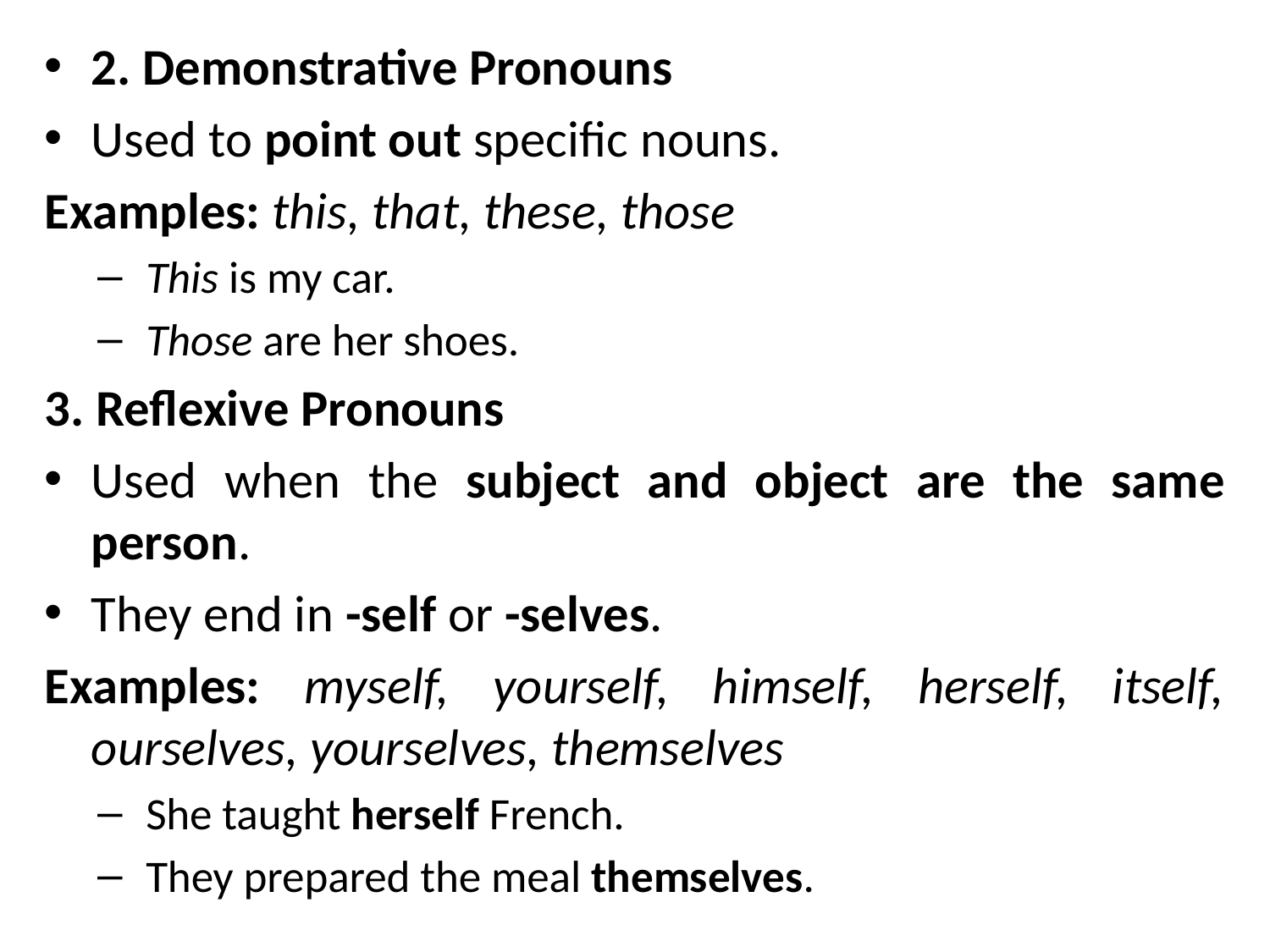

2. Demonstrative Pronouns
Used to point out specific nouns.
Examples: this, that, these, those
This is my car.
Those are her shoes.
3. Reflexive Pronouns
Used when the subject and object are the same person.
They end in -self or -selves.
Examples: myself, yourself, himself, herself, itself, ourselves, yourselves, themselves
She taught herself French.
They prepared the meal themselves.